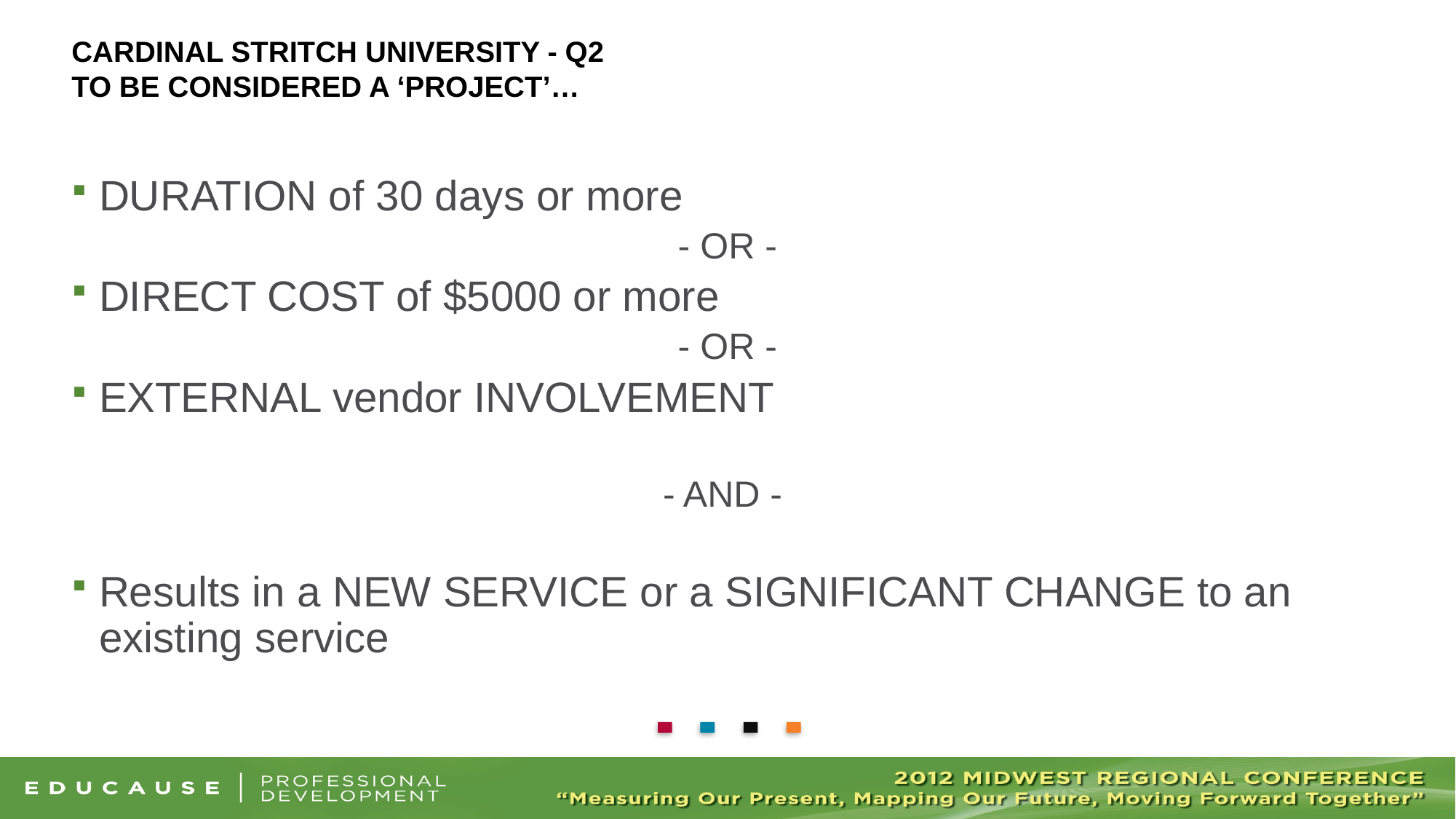

# Cardinal Stritch University - Q2 To be considered a ‘Project’…
DURATION of 30 days or more
- OR -
DIRECT COST of $5000 or more
- OR -
EXTERNAL vendor INVOLVEMENT

- AND -

Results in a NEW SERVICE or a SIGNIFICANT CHANGE to an existing service